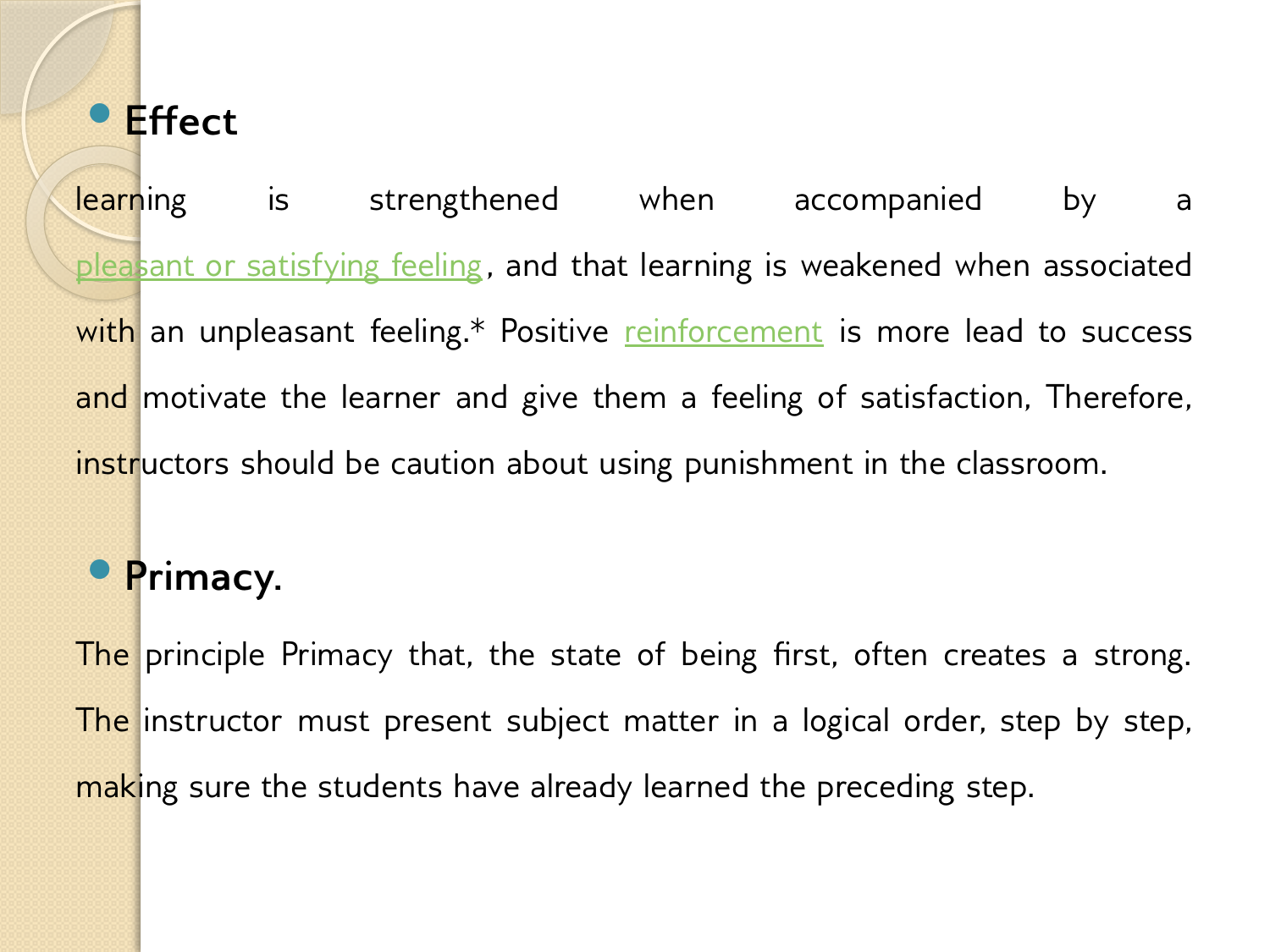

Effect
learning is strengthened when accompanied by a pleasant or satisfying feeling, and that learning is weakened when associated with an unpleasant feeling.* Positive reinforcement is more lead to success and motivate the learner and give them a feeling of satisfaction, Therefore, instructors should be caution about using punishment in the classroom.

Primacy.
The principle Primacy that, the state of being first, often creates a strong. The instructor must present subject matter in a logical order, step by step, making sure the students have already learned the preceding step.